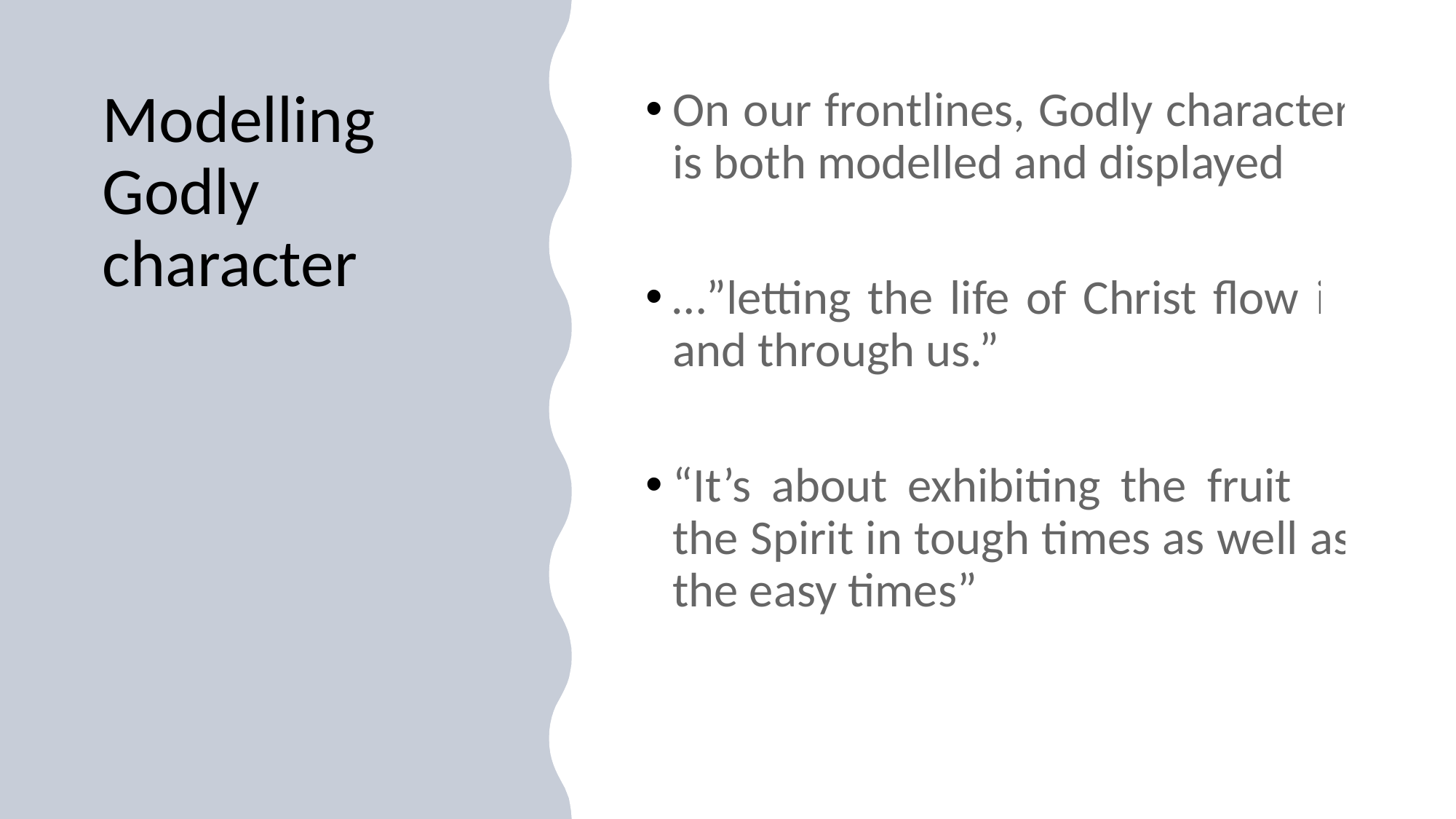

# Modelling Godly character
On our frontlines, Godly character is both modelled and displayed

…”letting the life of Christ flow in and through us.”

“It’s about exhibiting the fruit of the Spirit in tough times as well as the easy times”